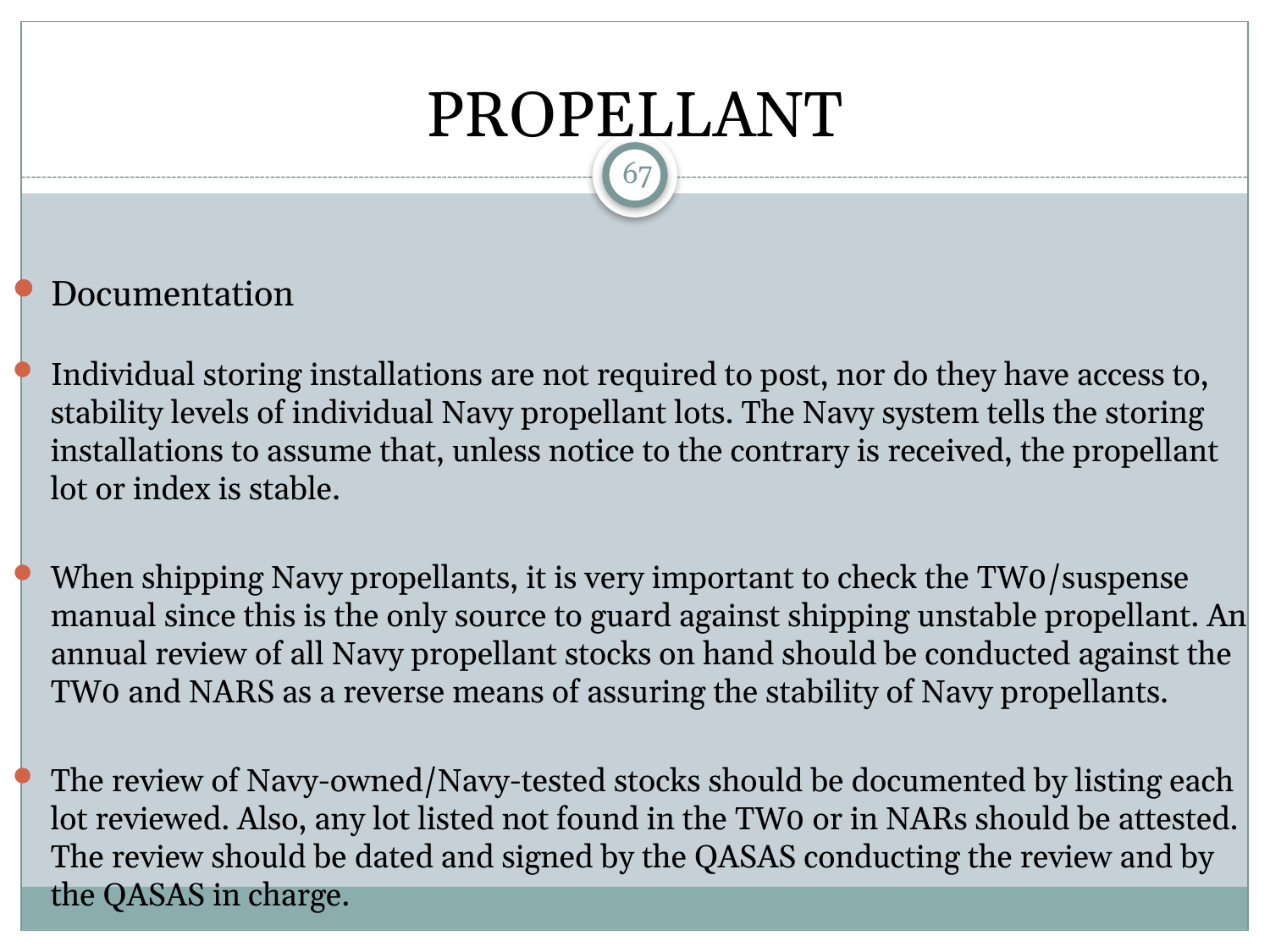

PROPELLANT
67
Documentation

Individual storing installations are not required to post, nor do they have access to, stability levels of individual Navy propellant lots. The Navy system tells the storing installations to assume that, unless notice to the contrary is received, the propellant lot or index is stable.

When shipping Navy propellants, it is very important to check the TW0/suspense manual since this is the only source to guard against shipping unstable propellant. An annual review of all Navy propellant stocks on hand should be conducted against the TW0 and NARS as a reverse means of assuring the stability of Navy propellants.

The review of Navy-owned/Navy-tested stocks should be documented by listing each lot reviewed. Also, any lot listed not found in the TW0 or in NARs should be attested. The review should be dated and signed by the QASAS conducting the review and by the QASAS in charge.